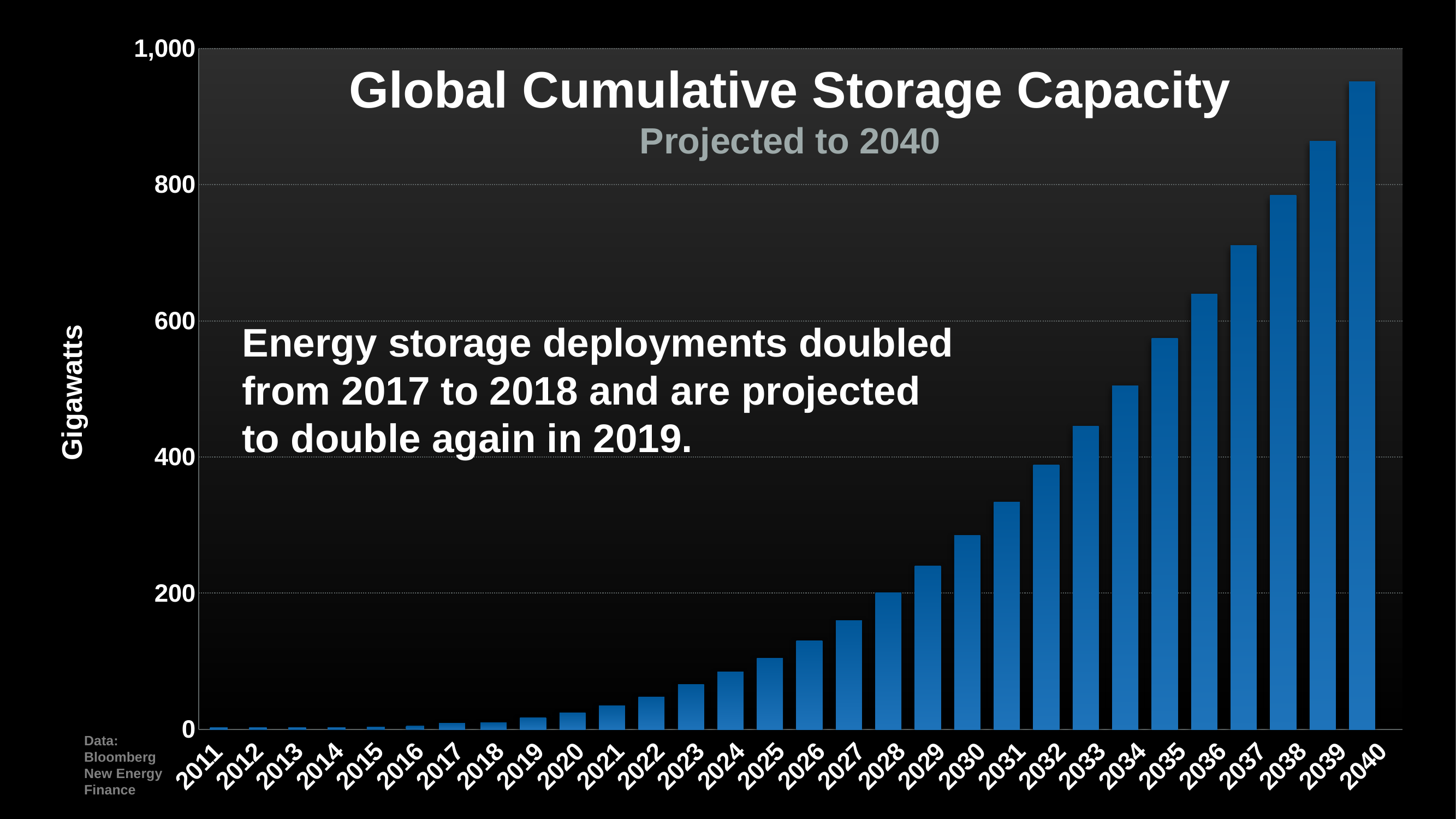

### Chart

| Category | Region 1 |
|---|---|
| 2011 | None |
| 2012 | None |
| 2013 | None |
| 2014 | None |
| 2015 | None |
| 2016 | None |
| 2017 | None |
| 2018 | None |
| 2019 | None |
| 2020 | None |
| 2021 | None |
| 2022 | None |
| 2023 | None |
| 2024 | None |
| 2025 | None |
| 2026 | None |
| 2027 | None |
| 2028 | None |
| 2029 | None |
| 2030 | None |
| 2031 | None |
| 2032 | None |
| 2033 | None |
| 2034 | None |
| 2035 | None |
| 2036 | None |
| 2037 | None |
| 2038 | None |
| 2039 | None |
| 2040 | None |
# Global Cumulative Storage Capacity

Projected to 2040
Energy storage deployments doubled from 2017 to 2018 and are projected to double again in 2019.
Gigawatts

Data:
Bloomberg
New Energy
Finance